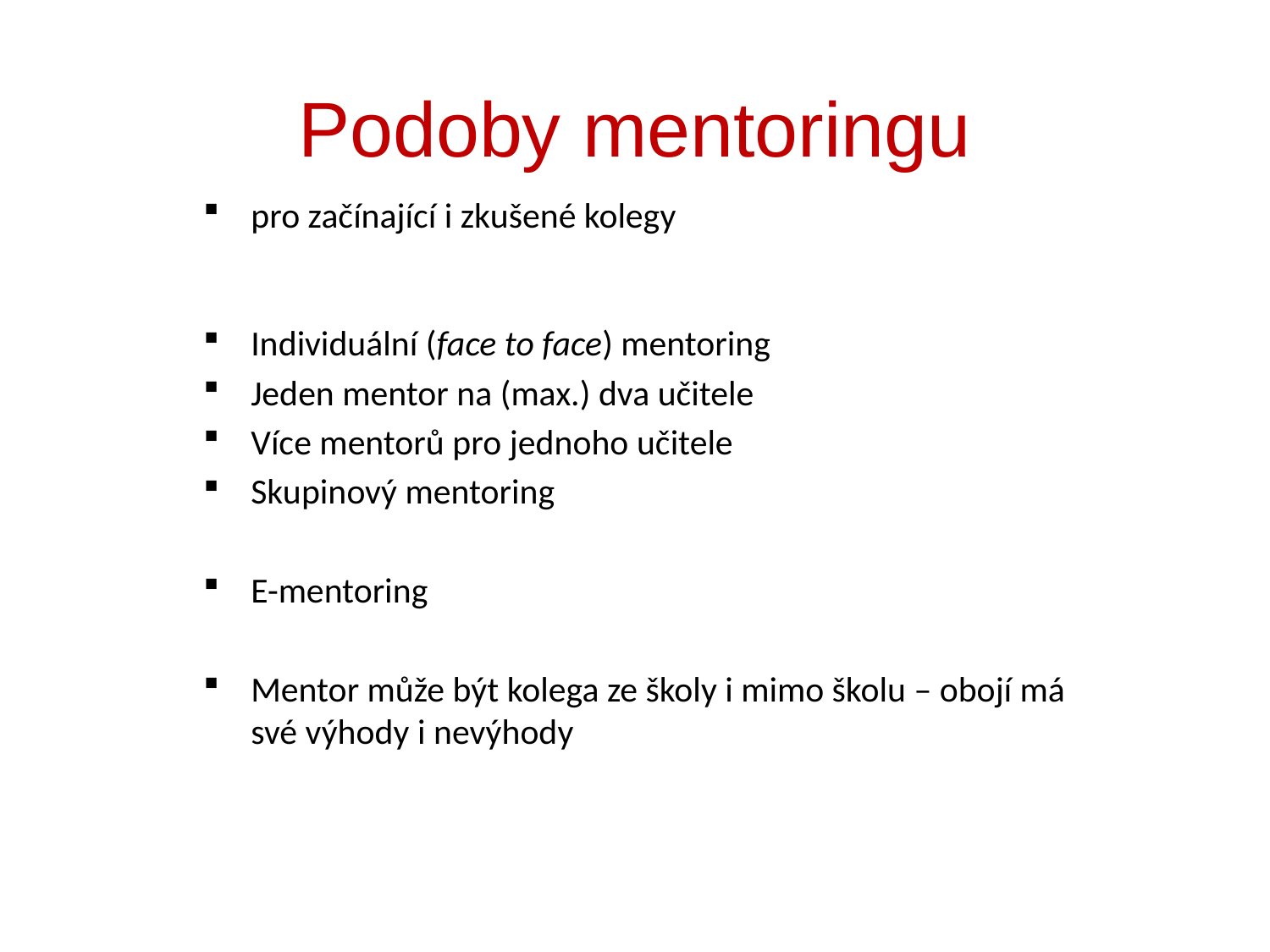

# Podoby mentoringu
pro začínající i zkušené kolegy

Individuální (face to face) mentoring
Jeden mentor na (max.) dva učitele
Více mentorů pro jednoho učitele
Skupinový mentoring

E-mentoring

Mentor může být kolega ze školy i mimo školu – obojí má své výhody i nevýhody